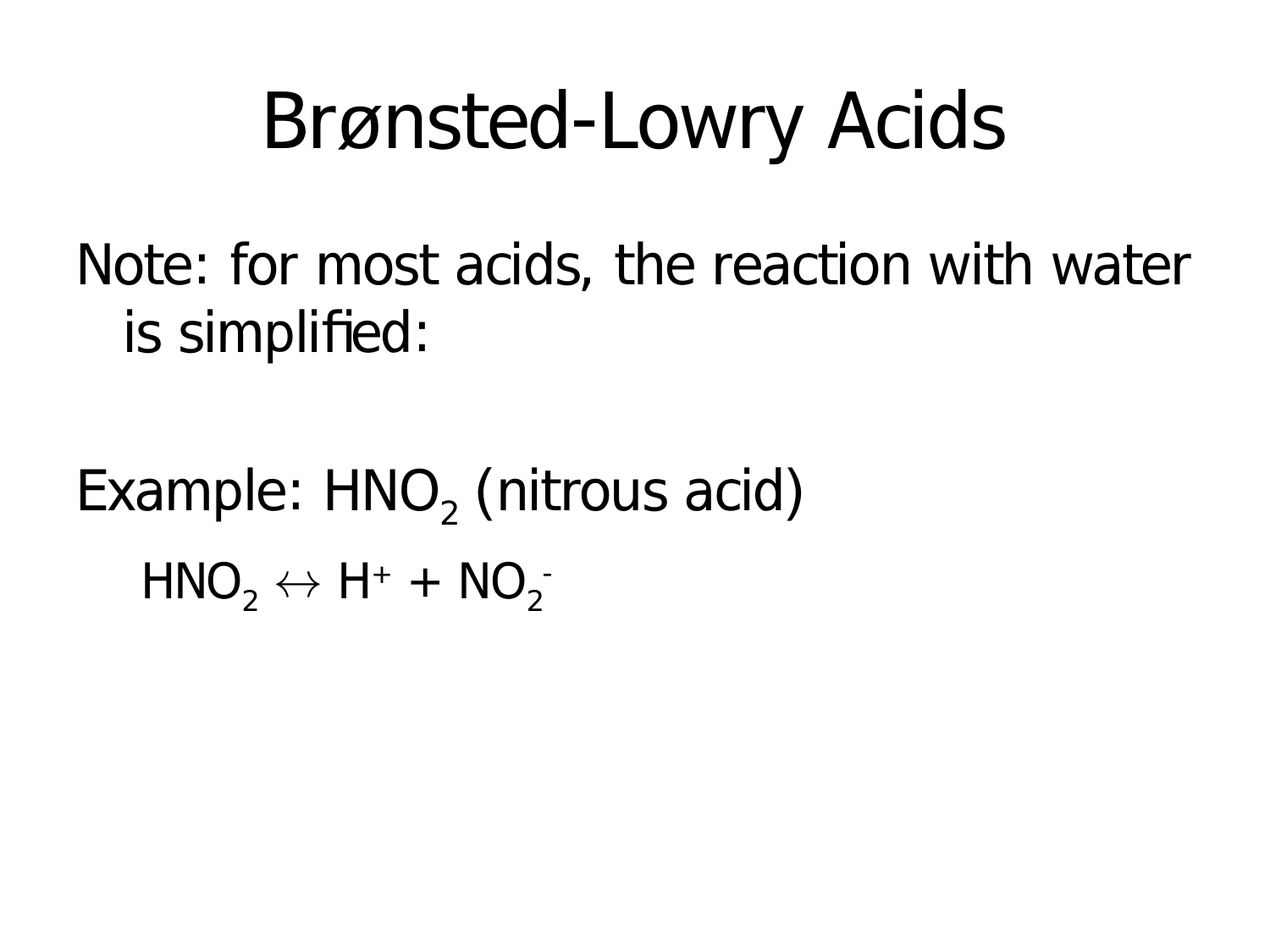

# Brønsted-Lowry Acids
Note: for most acids, the reaction with water is simplified:

Example: HNO2 (nitrous acid)
	 HNO2 ↔ H+ + NO2-